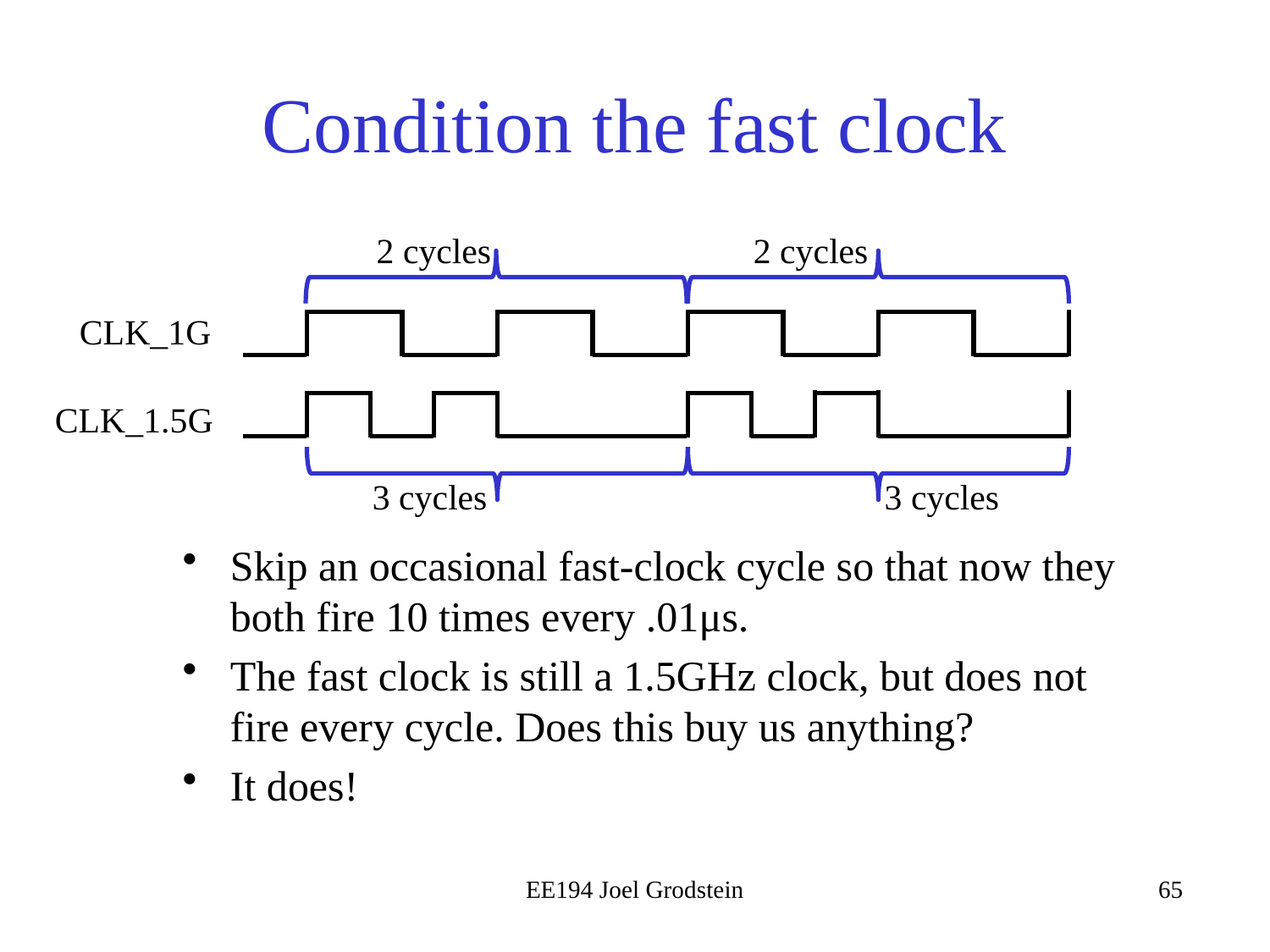

# Condition the fast clock

2 cycles
2 cycles

CLK_1G
CLK_1.5G
3 cycles
3 cycles
Skip an occasional fast-clock cycle so that now they both fire 10 times every .01μs.
The fast clock is still a 1.5GHz clock, but does not fire every cycle. Does this buy us anything?
It does!
EE194 Joel Grodstein